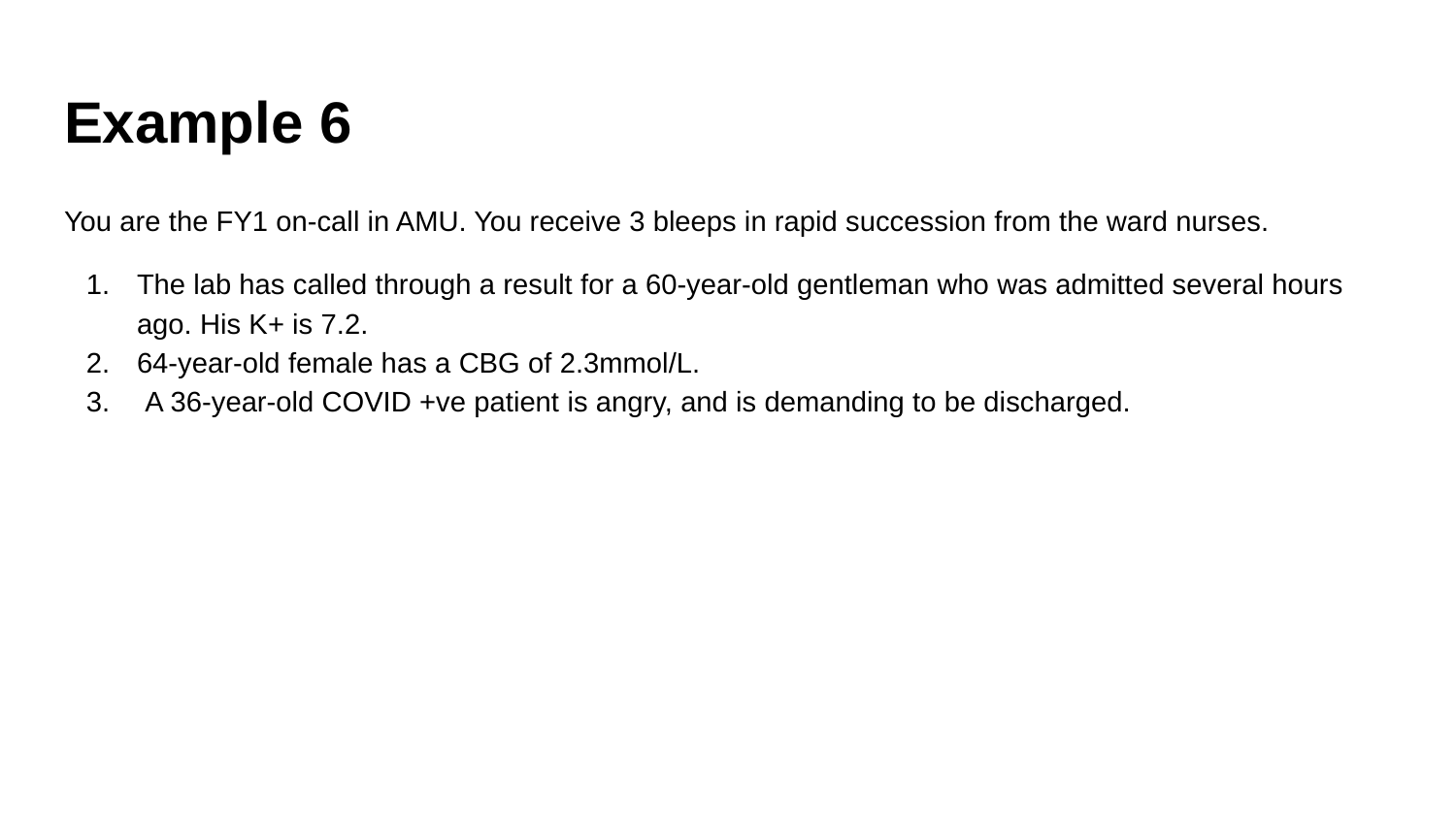

# Example 6
You are the FY1 on-call in AMU. You receive 3 bleeps in rapid succession from the ward nurses.
The lab has called through a result for a 60-year-old gentleman who was admitted several hours ago. His K+ is 7.2.
64-year-old female has a CBG of 2.3mmol/L.
 A 36-year-old COVID +ve patient is angry, and is demanding to be discharged.